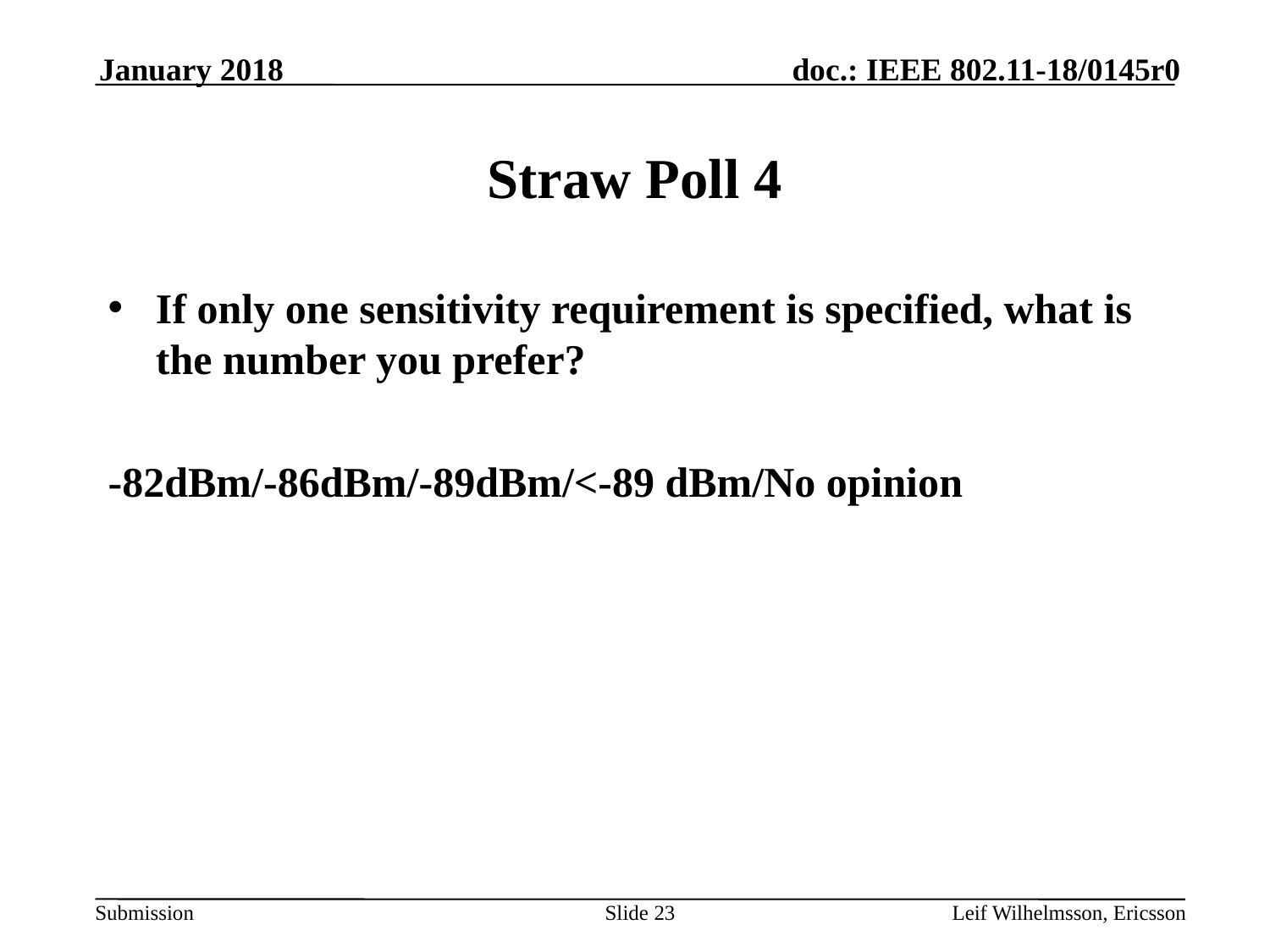

January 2018
# Straw Poll 4
If only one sensitivity requirement is specified, what is the number you prefer?

-82dBm/-86dBm/-89dBm/<-89 dBm/No opinion
Slide 23
Leif Wilhelmsson, Ericsson